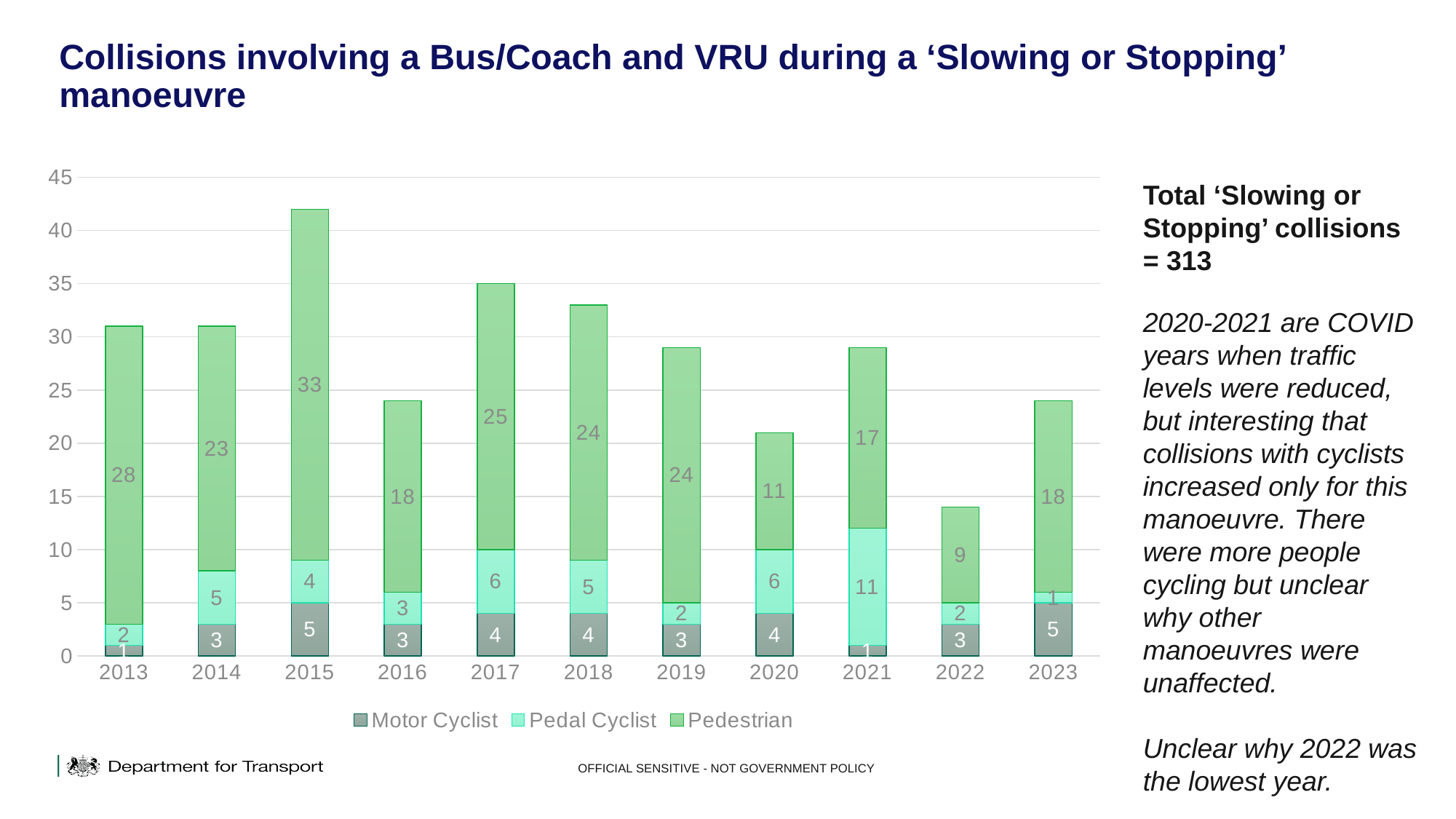

# Collisions involving a Bus/Coach and VRU during a ‘Slowing or Stopping’ manoeuvre

### Chart

| Category | Motor Cyclist | Pedal Cyclist | Pedestrian |
|---|---|---|---|
| 2013 | 1.0 | 2.0 | 28.0 |
| 2014 | 3.0 | 5.0 | 23.0 |
| 2015 | 5.0 | 4.0 | 33.0 |
| 2016 | 3.0 | 3.0 | 18.0 |
| 2017 | 4.0 | 6.0 | 25.0 |
| 2018 | 4.0 | 5.0 | 24.0 |
| 2019 | 3.0 | 2.0 | 24.0 |
| 2020 | 4.0 | 6.0 | 11.0 |
| 2021 | 1.0 | 11.0 | 17.0 |
| 2022 | 3.0 | 2.0 | 9.0 |
| 2023 | 5.0 | 1.0 | 18.0 |
Total ‘Slowing or Stopping’ collisions = 313
2020-2021 are COVID years when traffic levels were reduced,
but interesting that collisions with cyclists increased only for this manoeuvre. There were more people cycling but unclear why other manoeuvres were unaffected.

Unclear why 2022 was the lowest year.
OFFICIAL SENSITIVE - NOT GOVERNMENT POLICY